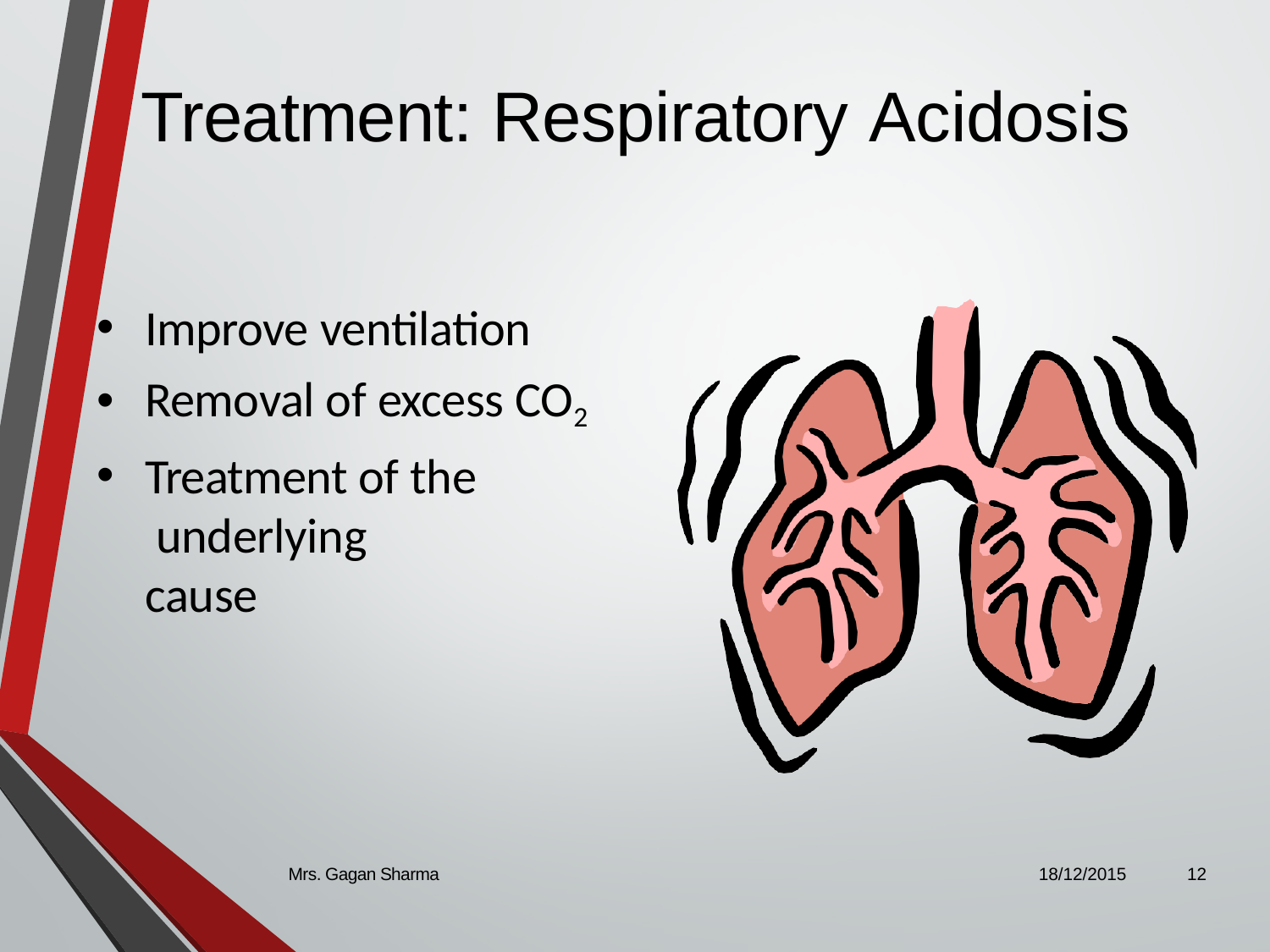

# Treatment: Respiratory Acidosis
Improve ventilation
Removal of excess CO2
Treatment of the  underlying cause

Mrs. Gagan Sharma
18/12/2015
12